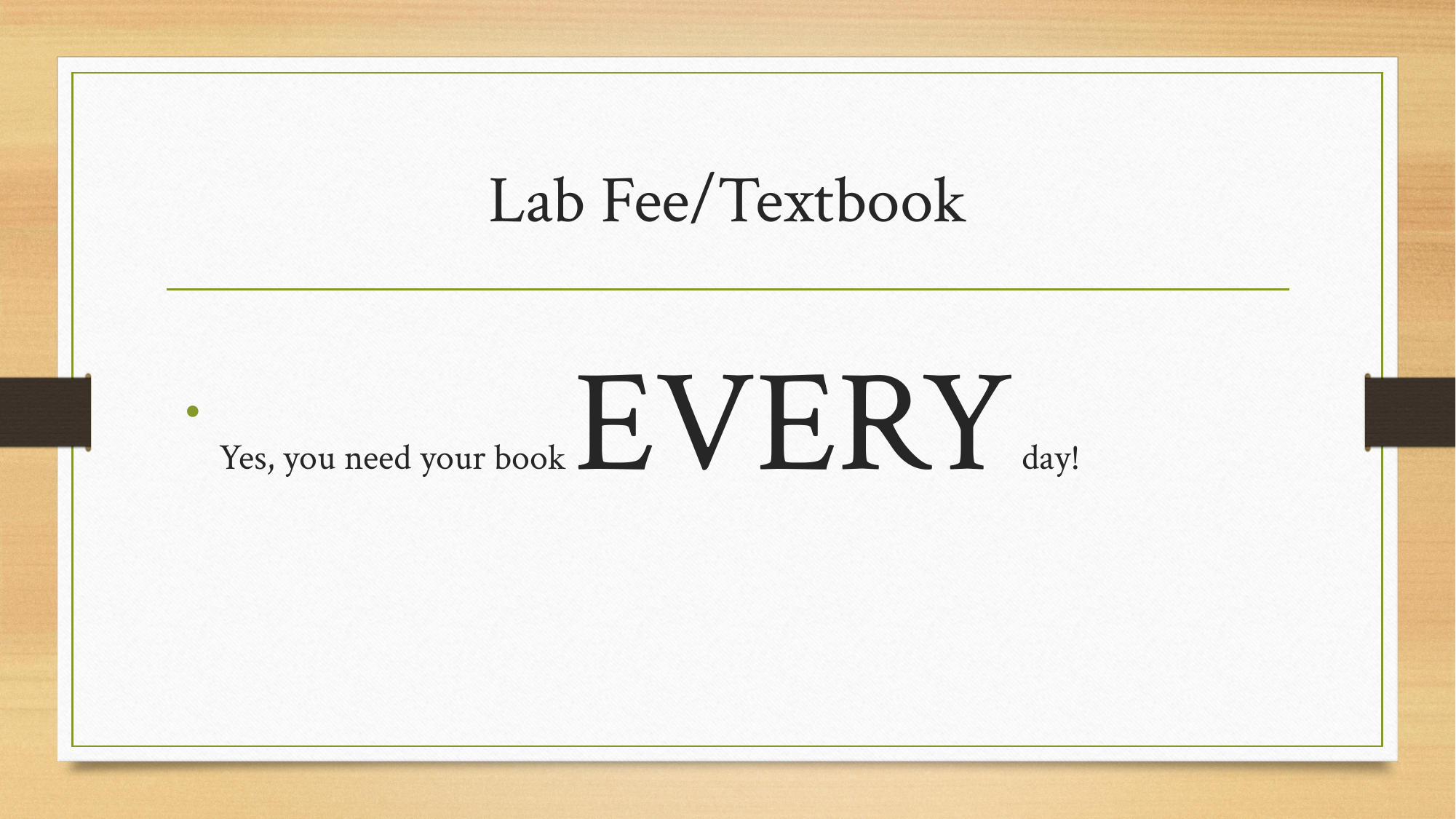

# Lab Fee/Textbook
Yes, you need your book EVERY day!